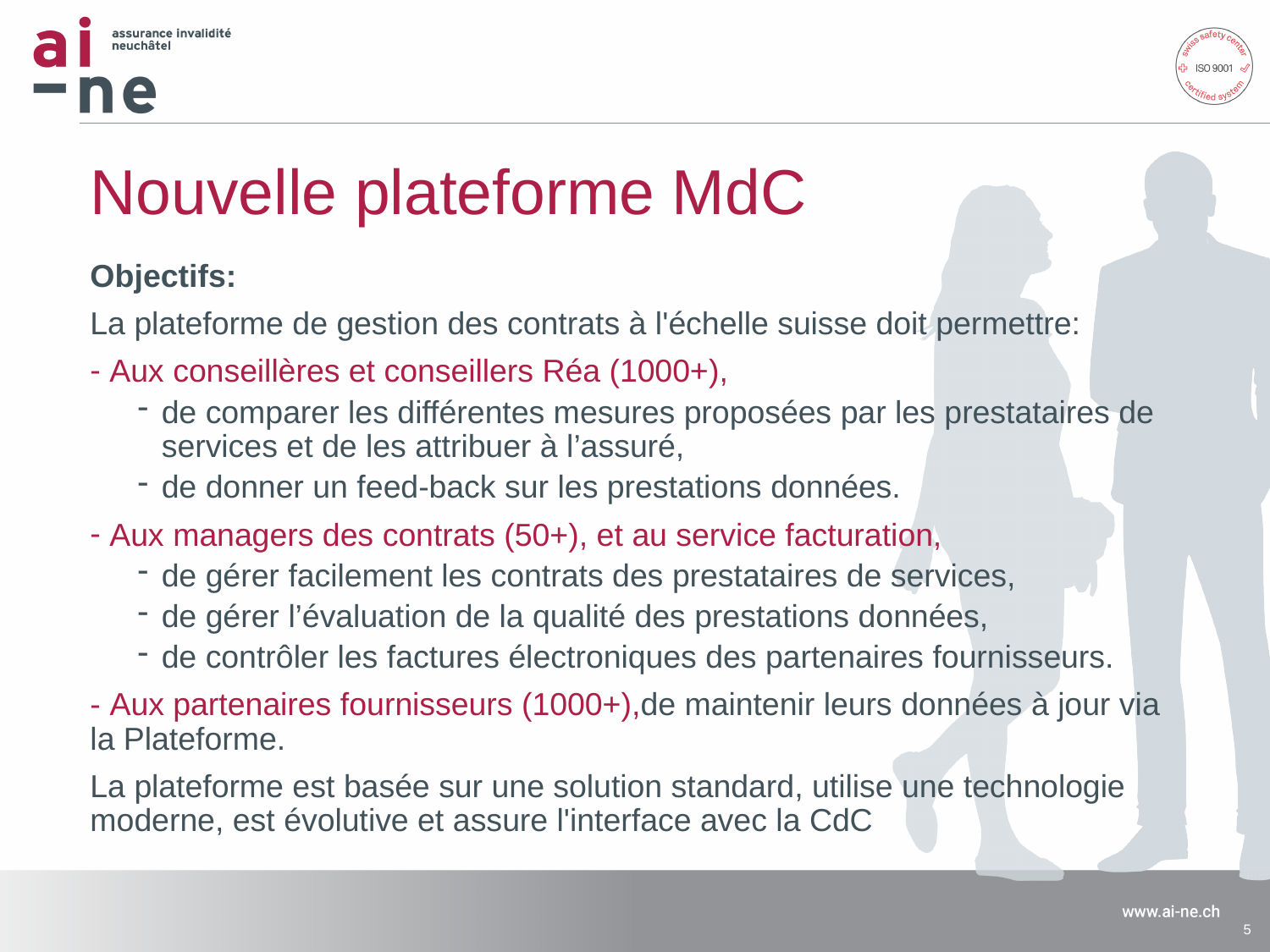

# Nouvelle plateforme MdC
Objectifs:
La plateforme de gestion des contrats à l'échelle suisse doit permettre:
 Aux conseillères et conseillers Réa (1000+),
de comparer les différentes mesures proposées par les prestataires de services et de les attribuer à l’assuré,
de donner un feed-back sur les prestations données.
 Aux managers des contrats (50+), et au service facturation,
de gérer facilement les contrats des prestataires de services,
de gérer l’évaluation de la qualité des prestations données,
de contrôler les factures électroniques des partenaires fournisseurs.
- Aux partenaires fournisseurs (1000+),de maintenir leurs données à jour via la Plateforme.
La plateforme est basée sur une solution standard, utilise une technologie moderne, est évolutive et assure l'interface avec la CdC